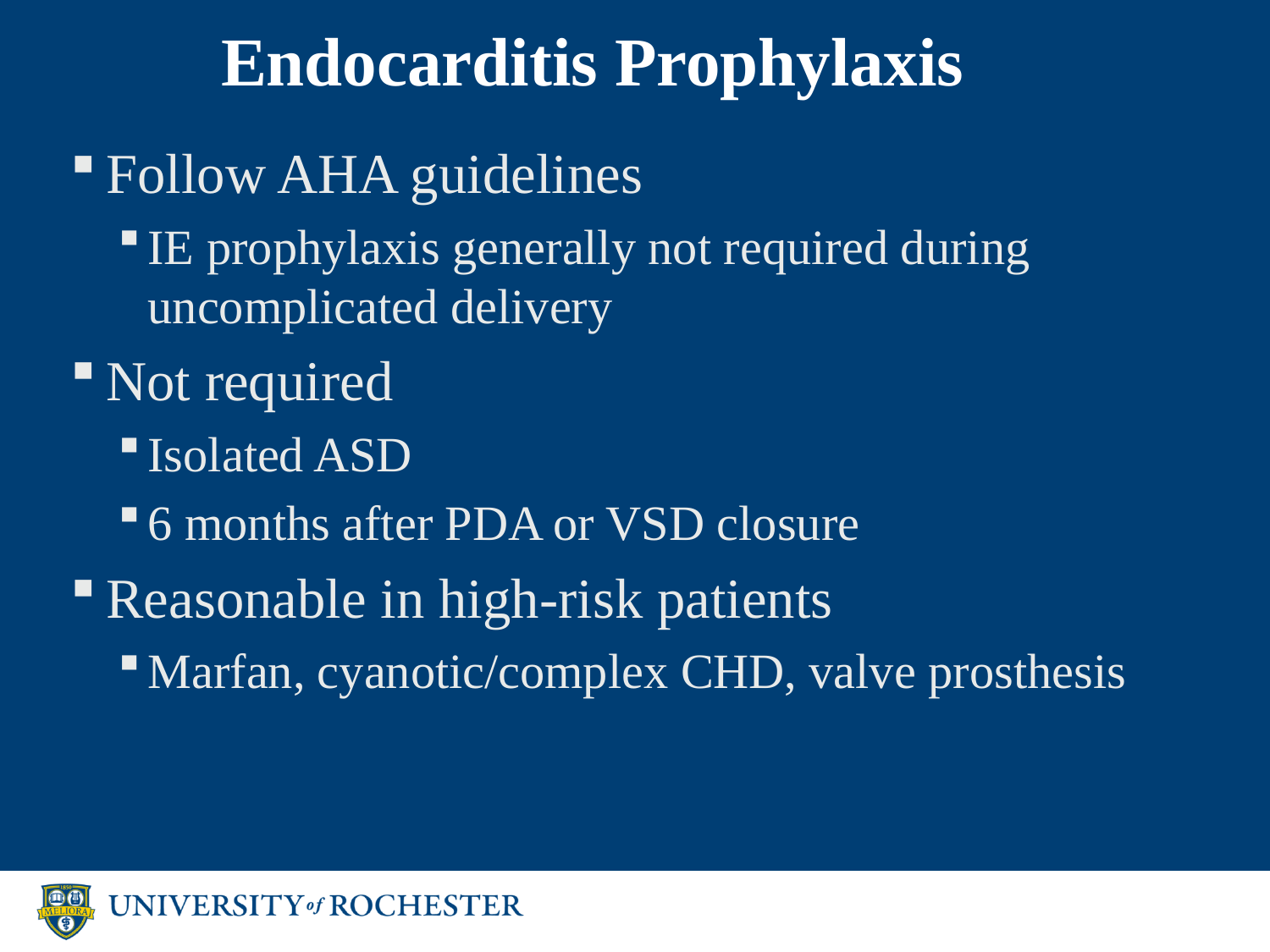

# Endocarditis Prophylaxis
Follow AHA guidelines
IE prophylaxis generally not required during uncomplicated delivery
Not required
Isolated ASD
6 months after PDA or VSD closure
Reasonable in high-risk patients
Marfan, cyanotic/complex CHD, valve prosthesis